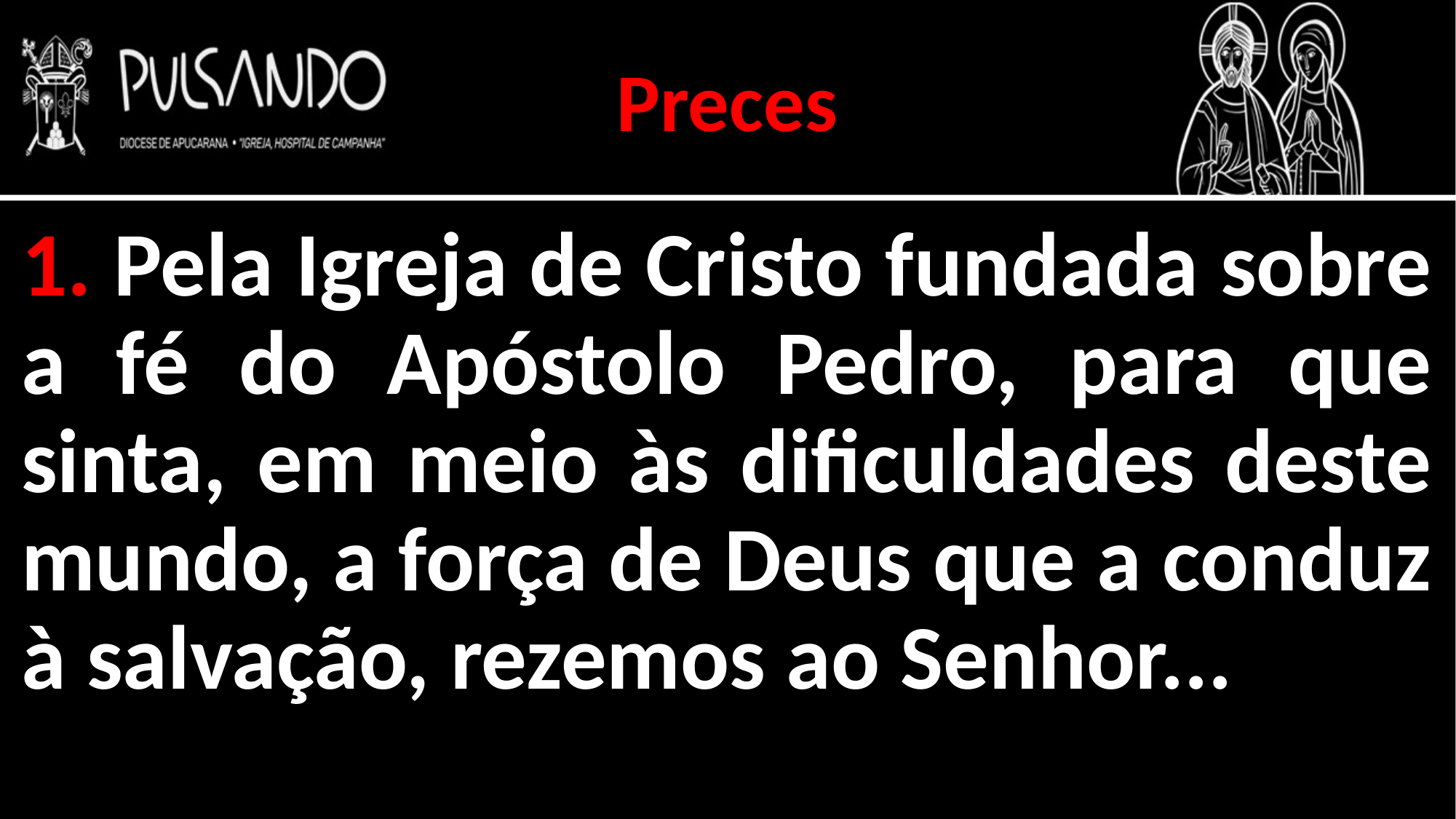

Preces
1. Pela Igreja de Cristo fundada sobre a fé do Apóstolo Pedro, para que sinta, em meio às dificuldades deste mundo, a força de Deus que a conduz à salvação, rezemos ao Senhor...